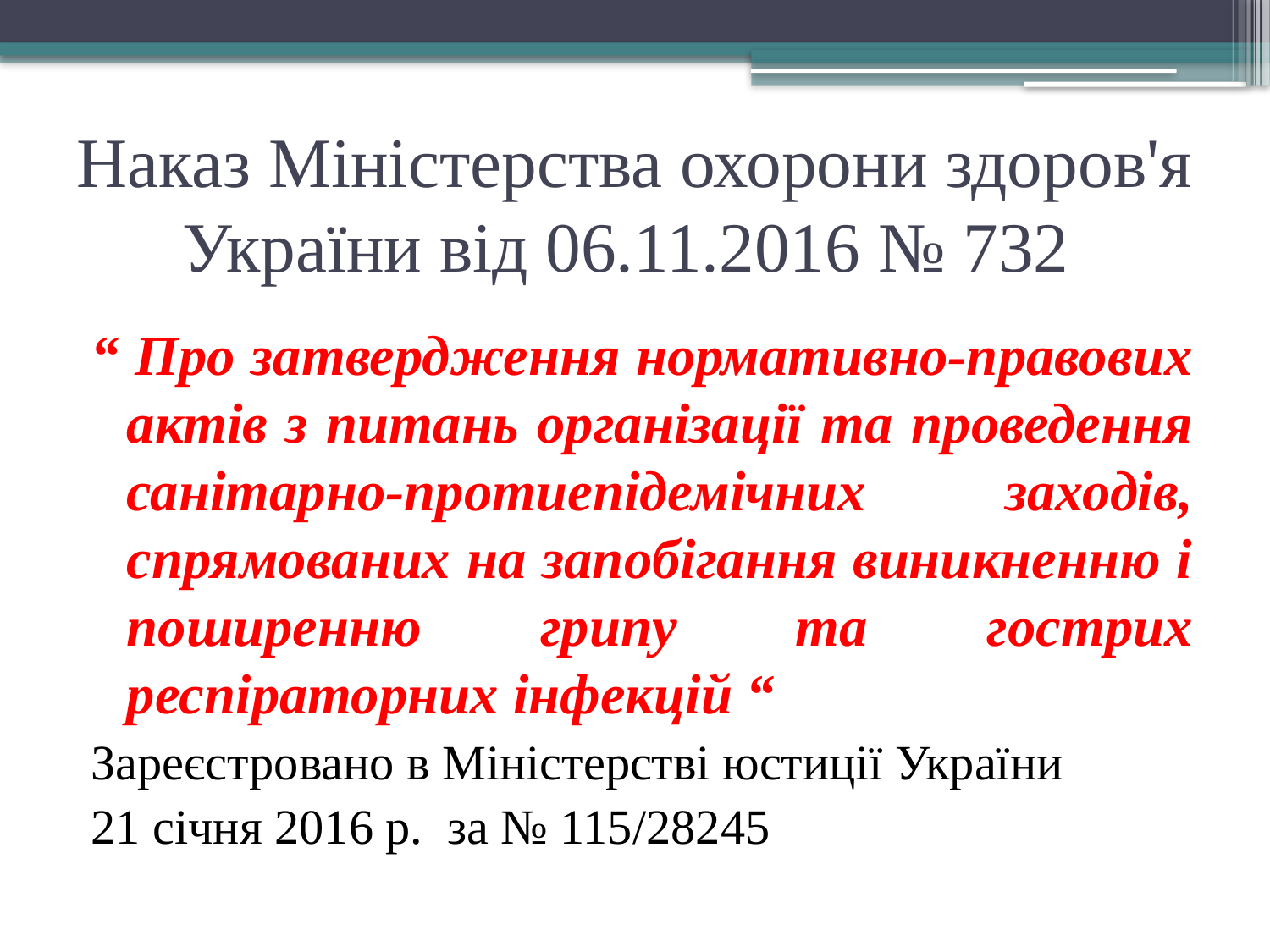

# Наказ Міністерства охорони здоров'я України від 06.11.2016 № 732
“ Про затвердження нормативно-правових актів з питань організації та проведення санітарно-протиепідемічних заходів, спрямованих на запобігання виникненню і поширенню грипу та гострих респіраторних інфекцій “
Зареєстровано в Міністерстві юстиції України
21 січня 2016 р.  за № 115/28245